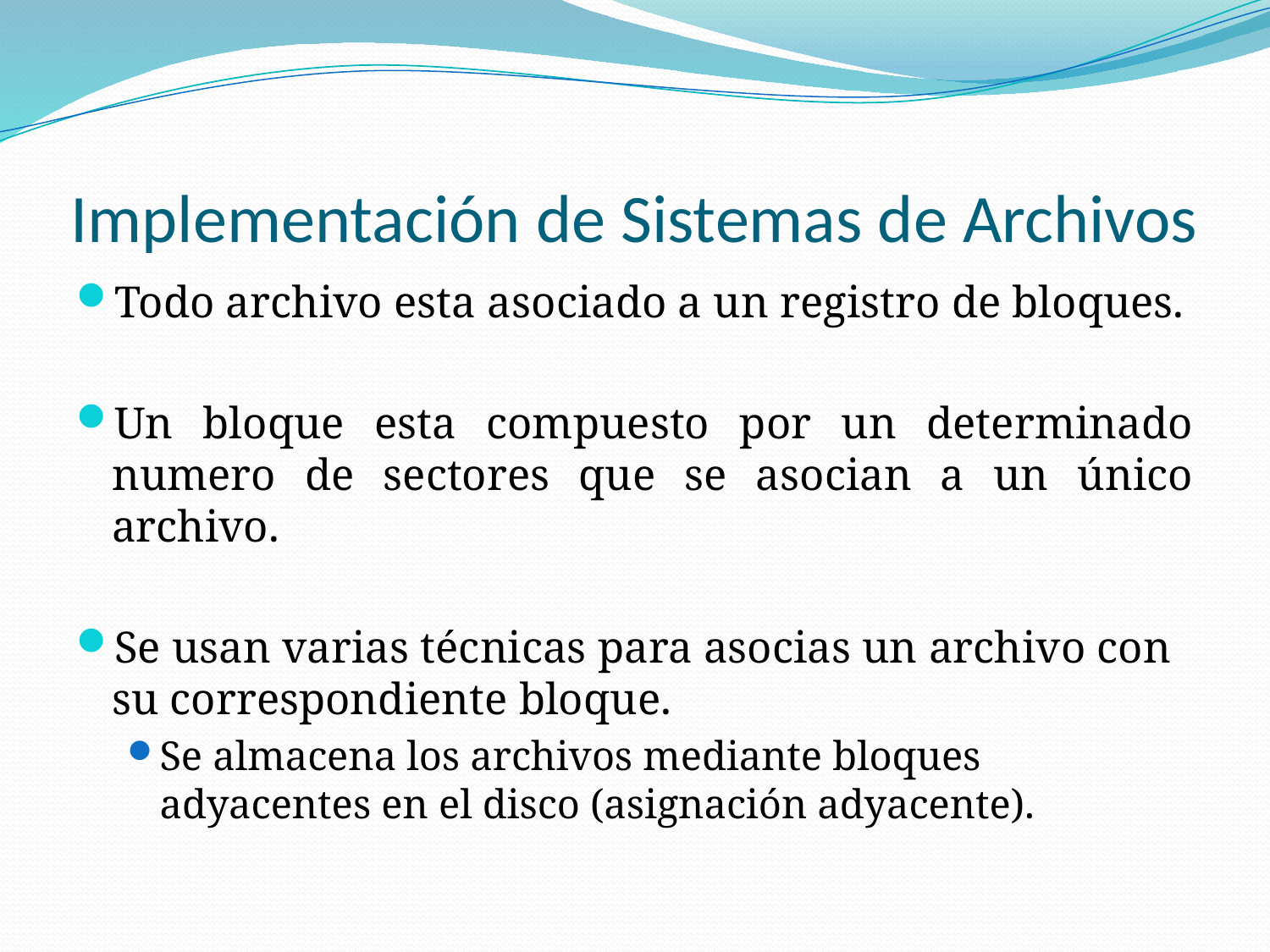

# Implementación de Sistemas de Archivos
Todo archivo esta asociado a un registro de bloques.

Un bloque esta compuesto por un determinado numero de sectores que se asocian a un único archivo.

Se usan varias técnicas para asocias un archivo con su correspondiente bloque.
Se almacena los archivos mediante bloques adyacentes en el disco (asignación adyacente).